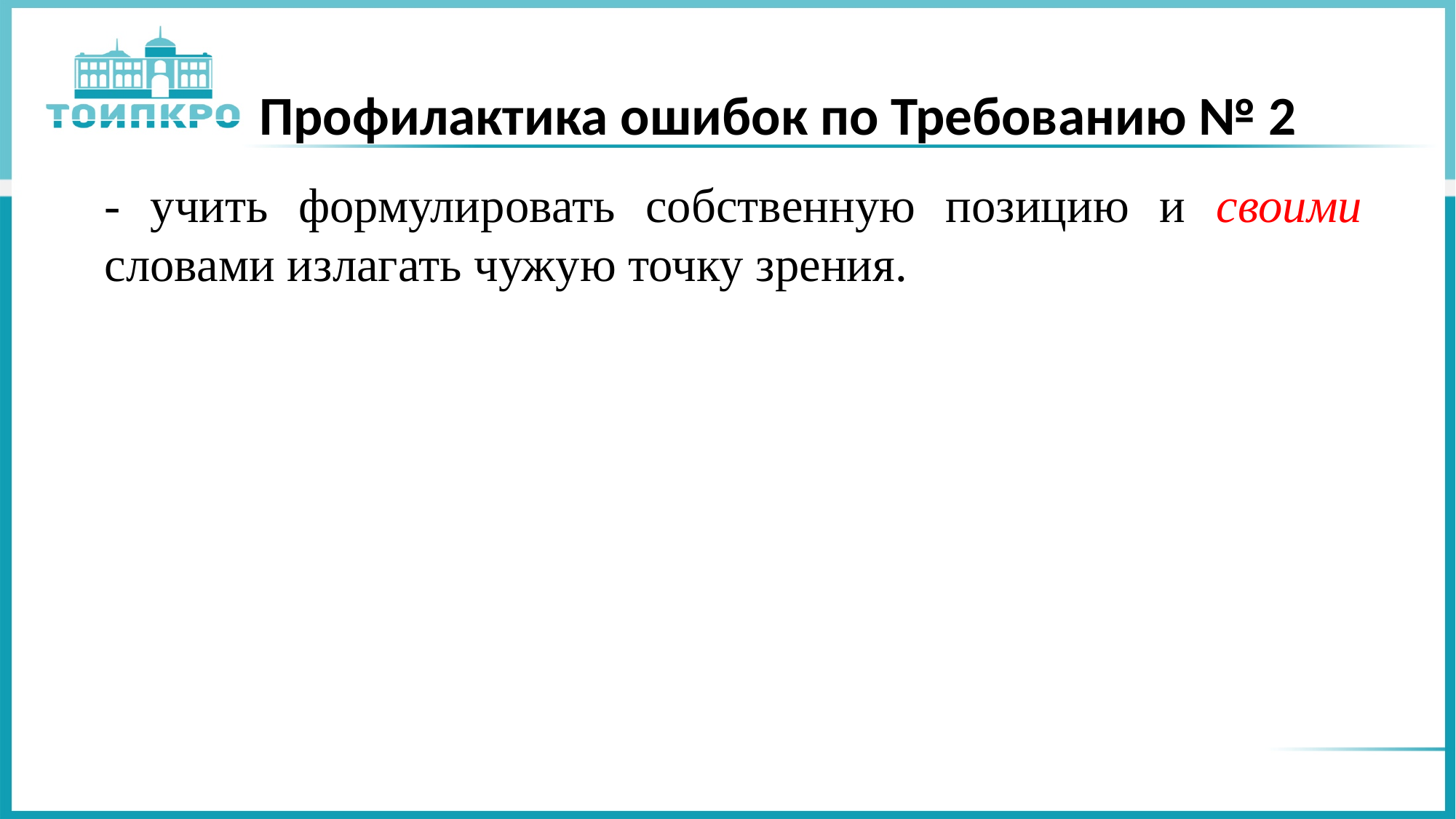

# Профилактика ошибок по Требованию № 2
- учить формулировать собственную позицию и своими словами излагать чужую точку зрения.